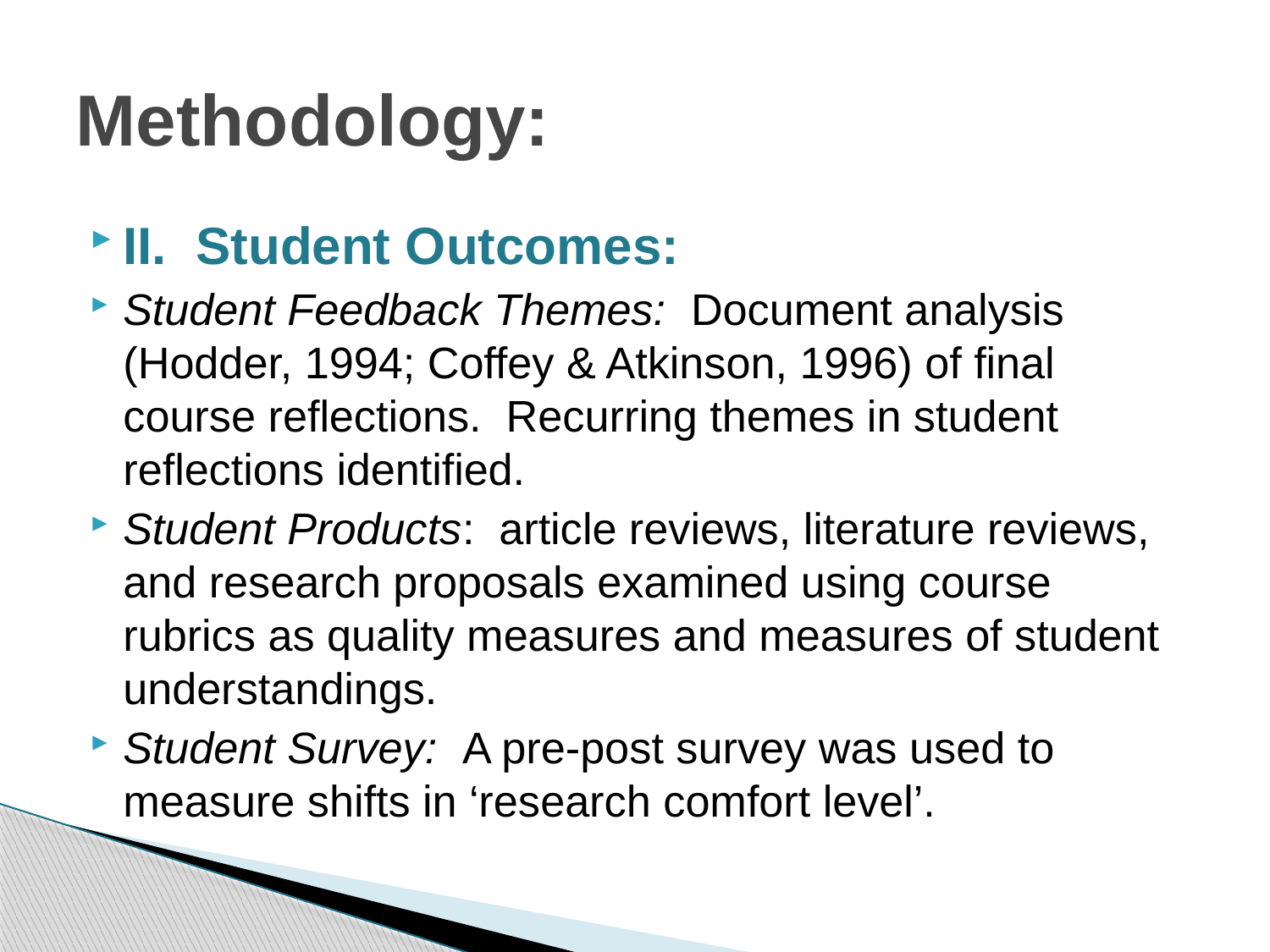

# Methodology:
II.  Student Outcomes:
Student Feedback Themes:  Document analysis (Hodder, 1994; Coffey & Atkinson, 1996) of final course reflections.  Recurring themes in student reflections identified.
Student Products:  article reviews, literature reviews, and research proposals examined using course rubrics as quality measures and measures of student understandings.
Student Survey:  A pre-post survey was used to measure shifts in ‘research comfort level’.